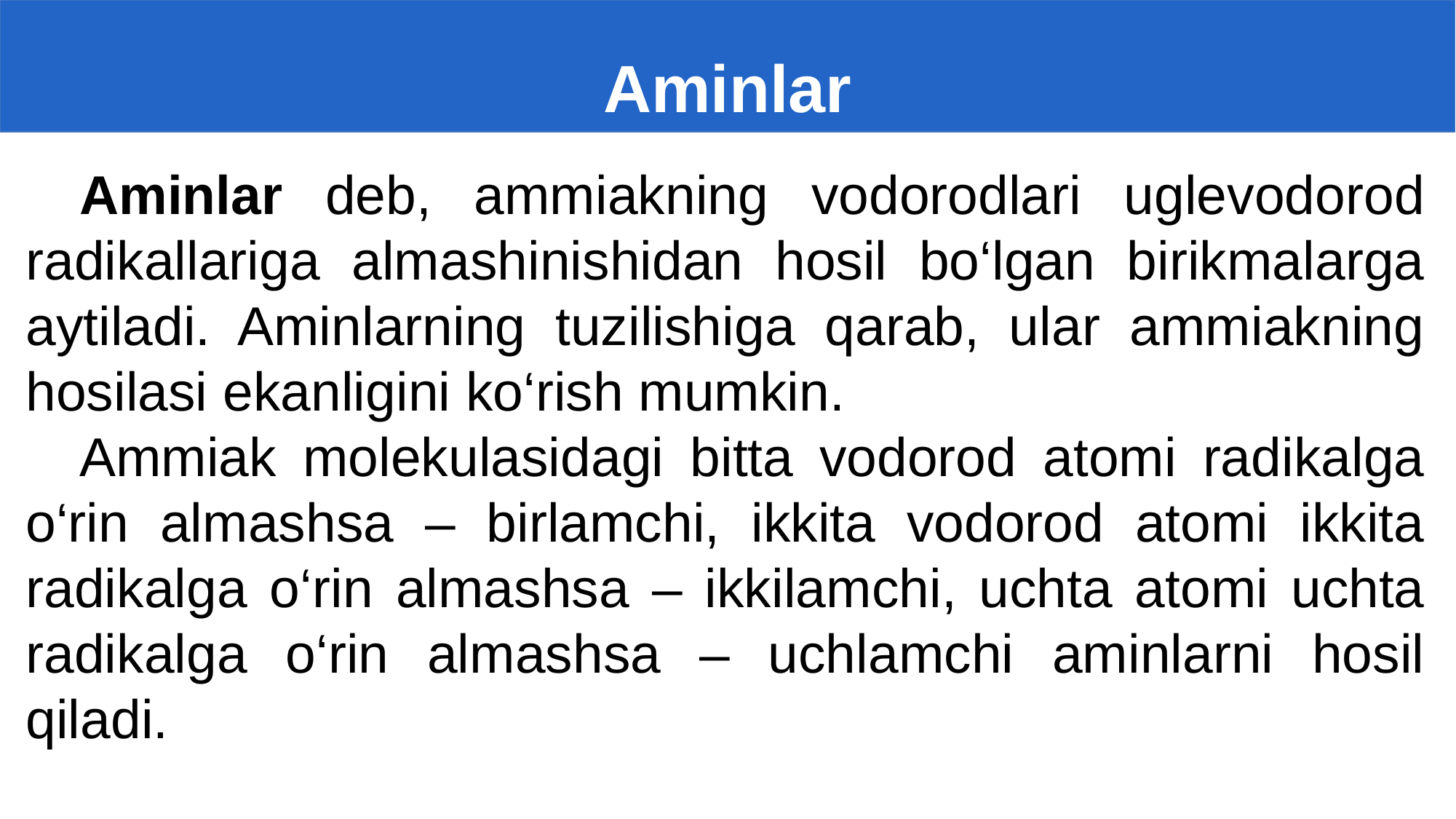

# Aminlar
Aminlar deb, ammiakning vodorodlari uglevodorod radikallariga almashinishidan hosil bo‘lgan birikmalarga aytiladi. Aminlarning tuzilishiga qarab, ular ammiakning hosilasi ekanligini ko‘rish mumkin.
Ammiak molekulasidagi bitta vodorod atomi radikalga o‘rin almashsa – birlamchi, ikkita vodorod atomi ikkita radikalga o‘rin almashsa – ikkilamchi, uchta atomi uchta radikalga o‘rin almashsa – uchlamchi aminlarni hosil qiladi.